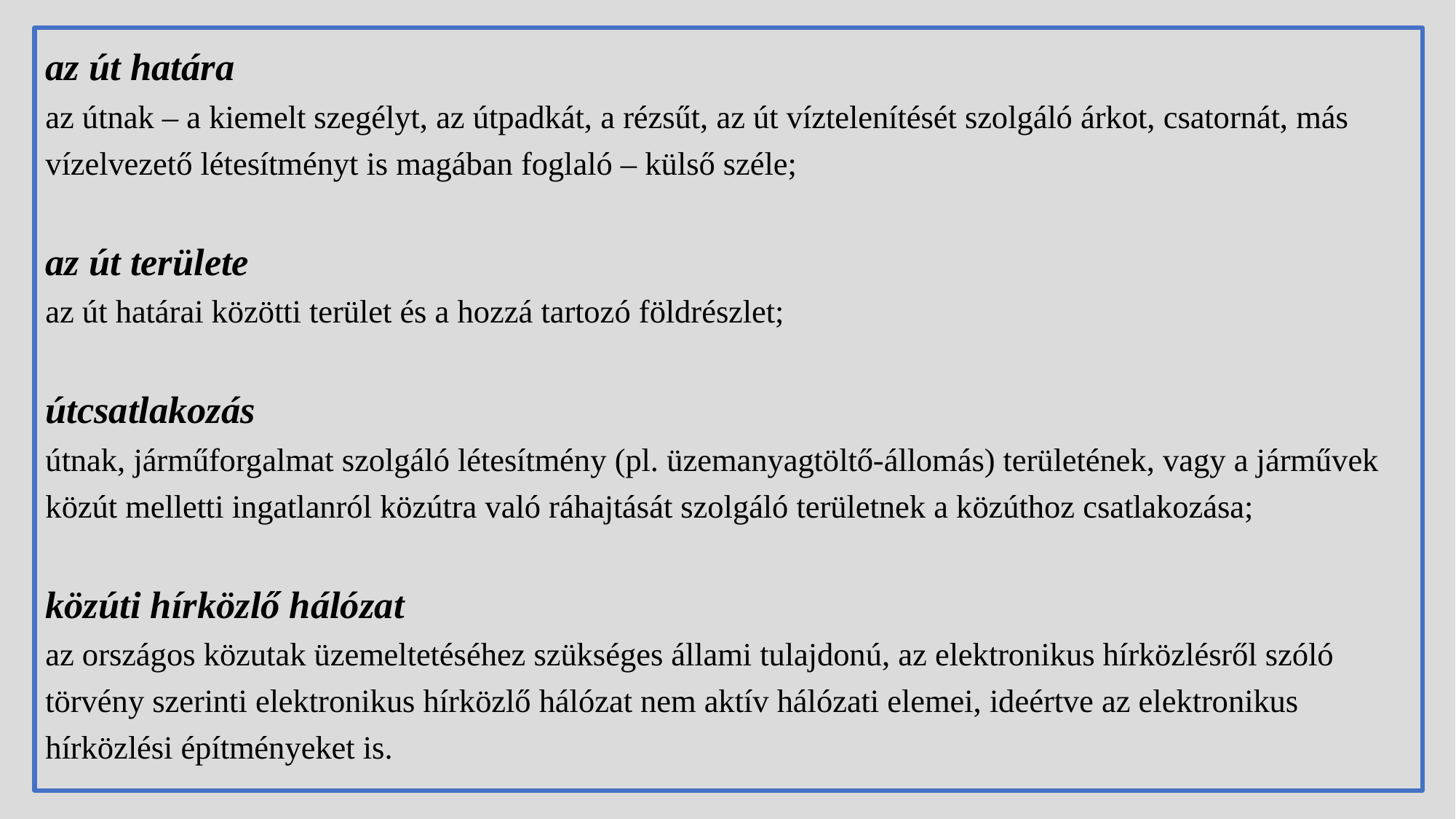

az út határa
az útnak – a kiemelt szegélyt, az útpadkát, a rézsűt, az út víztelenítését szolgáló árkot, csatornát, más vízelvezető létesítményt is magában foglaló – külső széle;

az út területe
az út határai közötti terület és a hozzá tartozó földrészlet;

útcsatlakozás
útnak, járműforgalmat szolgáló létesítmény (pl. üzemanyagtöltő-állomás) területének, vagy a járművek közút melletti ingatlanról közútra való ráhajtását szolgáló területnek a közúthoz csatlakozása;

közúti hírközlő hálózat
az országos közutak üzemeltetéséhez szükséges állami tulajdonú, az elektronikus hírközlésről szóló törvény szerinti elektronikus hírközlő hálózat nem aktív hálózati elemei, ideértve az elektronikus hírközlési építményeket is.